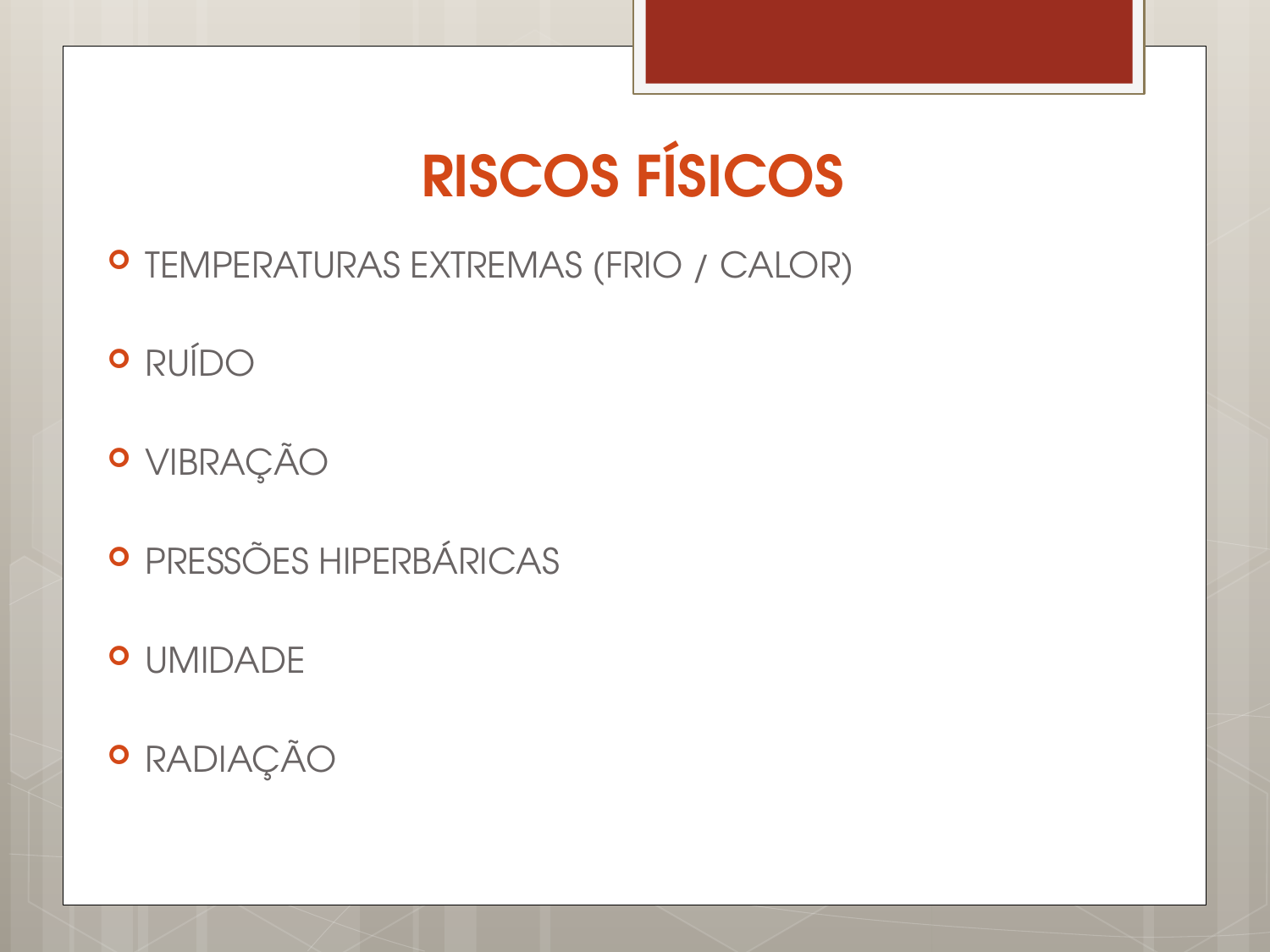

# RISCOS FÍSICOS
TEMPERATURAS EXTREMAS (FRIO / CALOR)

RUÍDO

VIBRAÇÃO

PRESSÕES HIPERBÁRICAS

UMIDADE

RADIAÇÃO